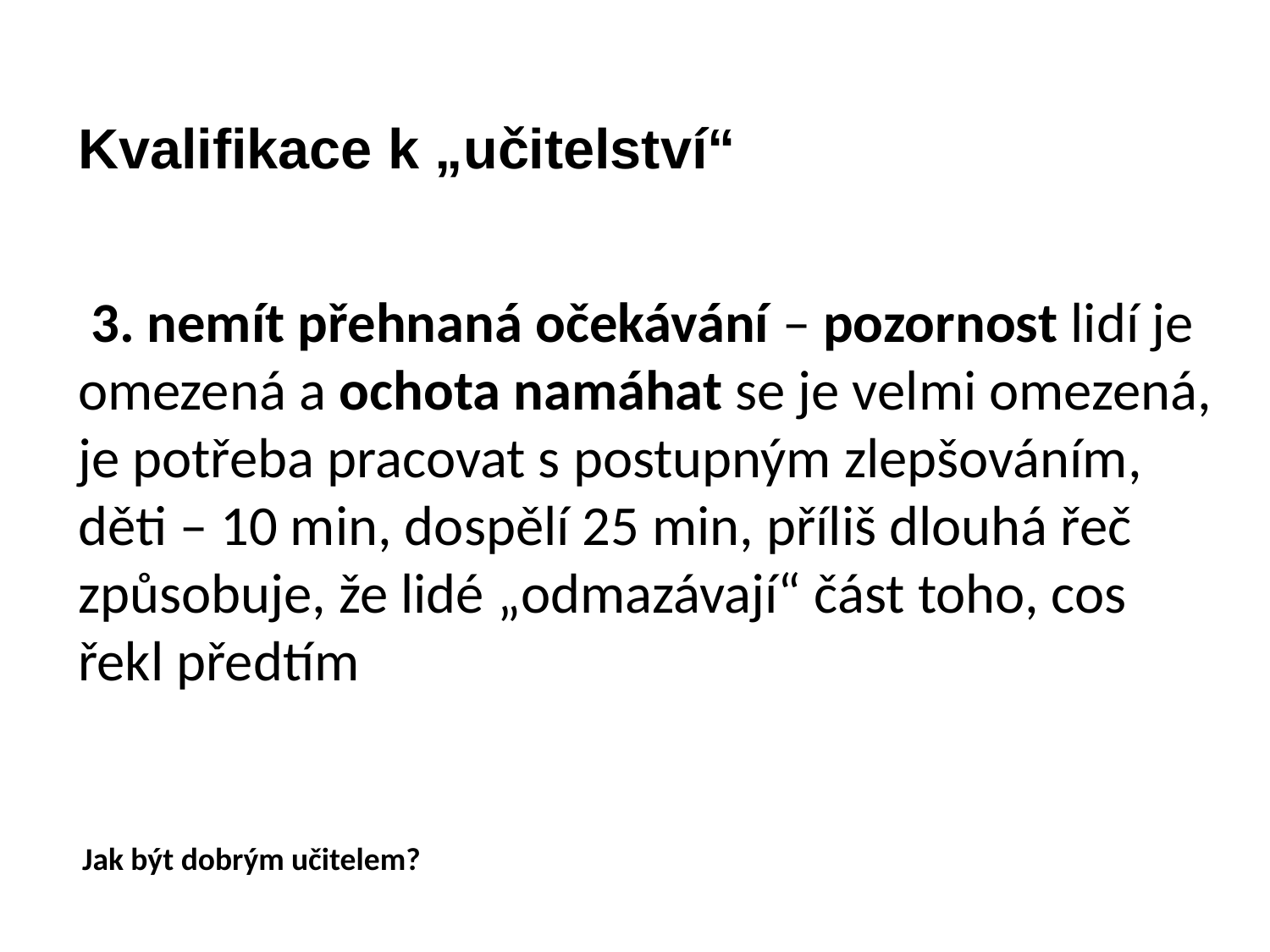

# Kvalifikace k „učitelství“ 3. nemít přehnaná očekávání – pozornost lidí je omezená a ochota namáhat se je velmi omezená, je potřeba pracovat s postupným zlepšováním, děti – 10 min, dospělí 25 min, příliš dlouhá řeč způsobuje, že lidé „odmazávají“ část toho, cos řekl předtím
Jak být dobrým učitelem?